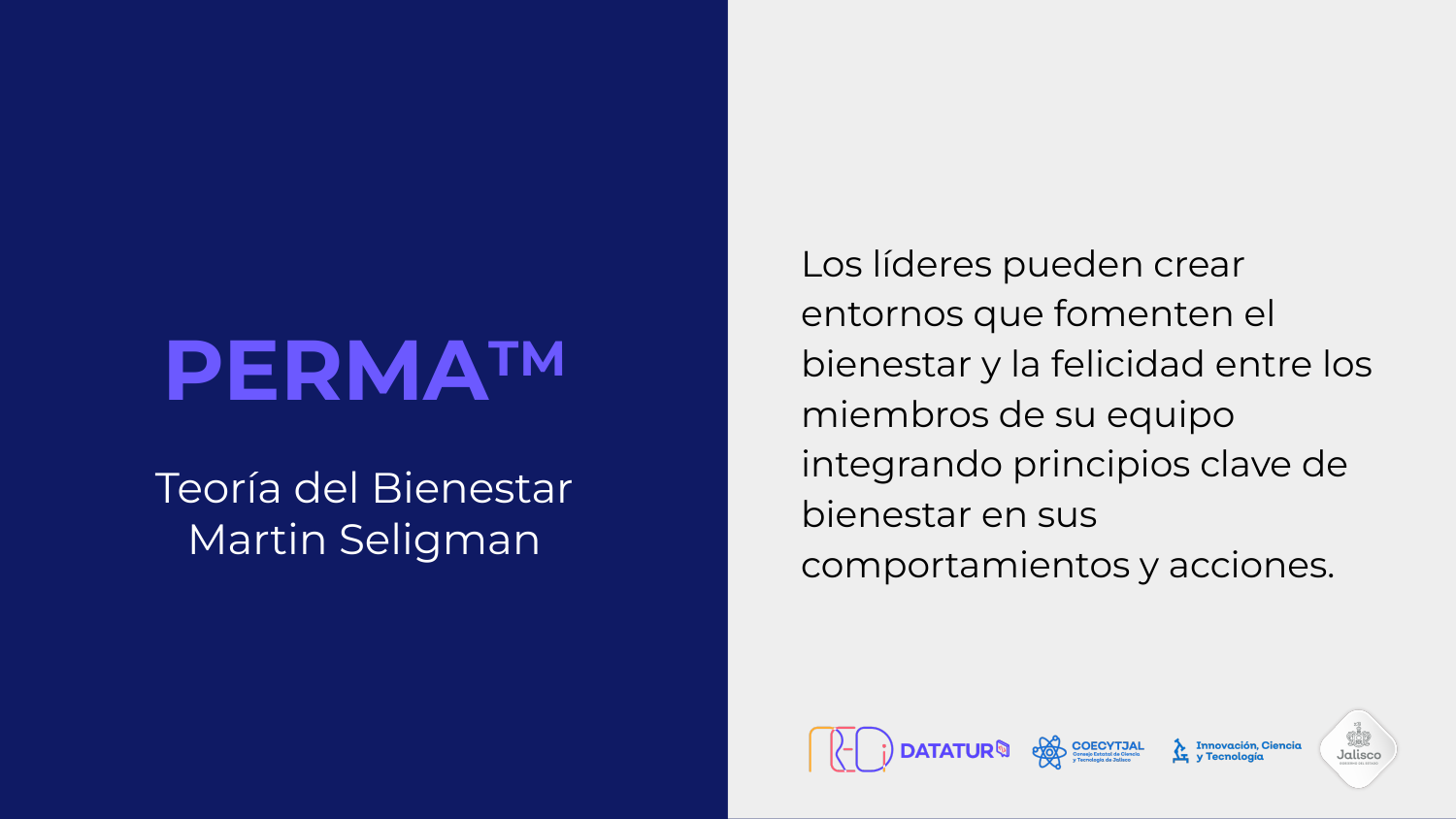

Los líderes pueden crear entornos que fomenten el bienestar y la felicidad entre los miembros de su equipo integrando principios clave de bienestar en sus comportamientos y acciones.
# PERMATM
Teoría del Bienestar
Martin Seligman